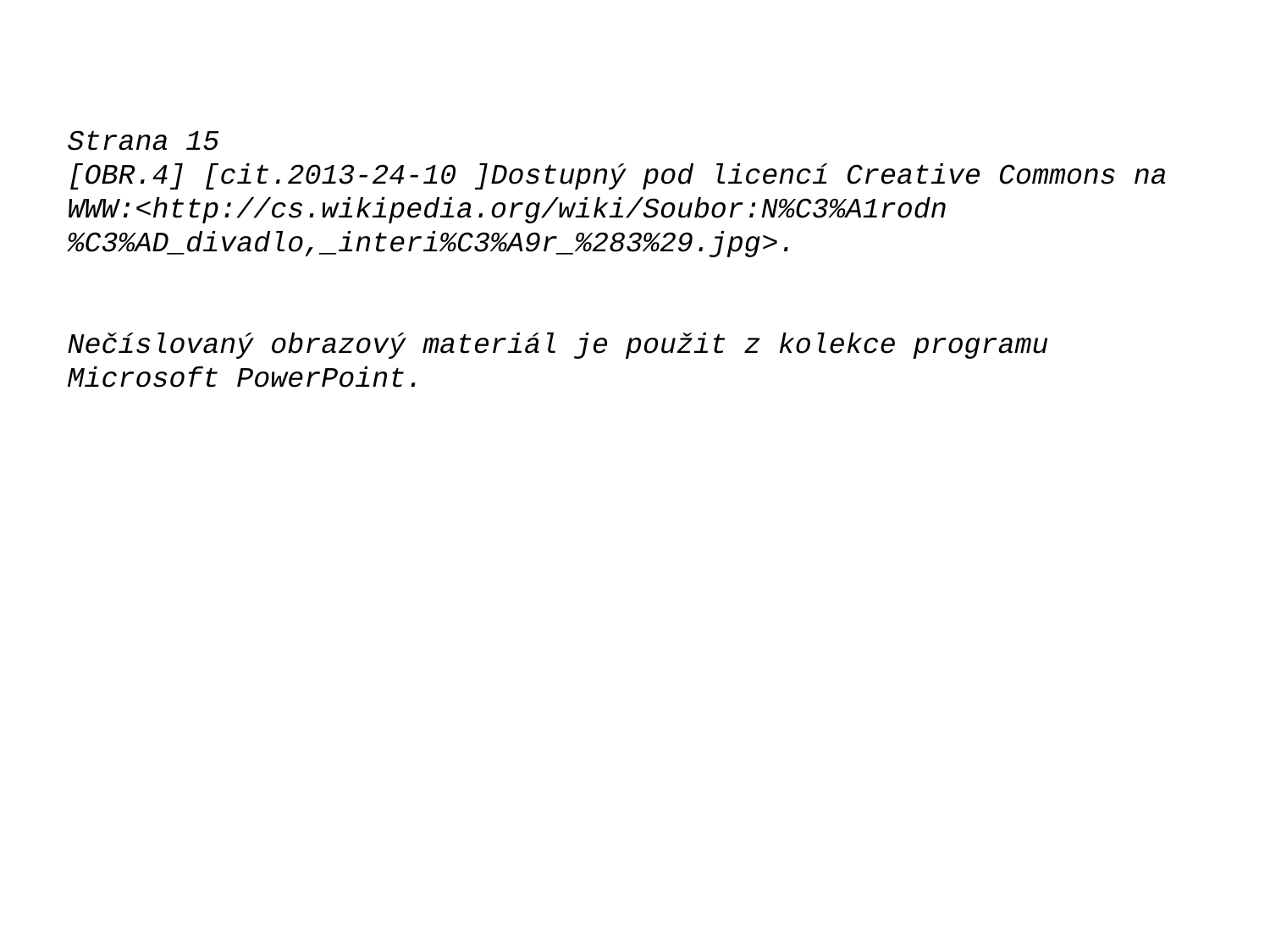

Strana 15
[OBR.4] [cit.2013-24-10 ]Dostupný pod licencí Creative Commons na
WWW:<http://cs.wikipedia.org/wiki/Soubor:N%C3%A1rodn%C3%AD_divadlo,_interi%C3%A9r_%283%29.jpg>.

Nečíslovaný obrazový materiál je použit z kolekce programu Microsoft PowerPoint.